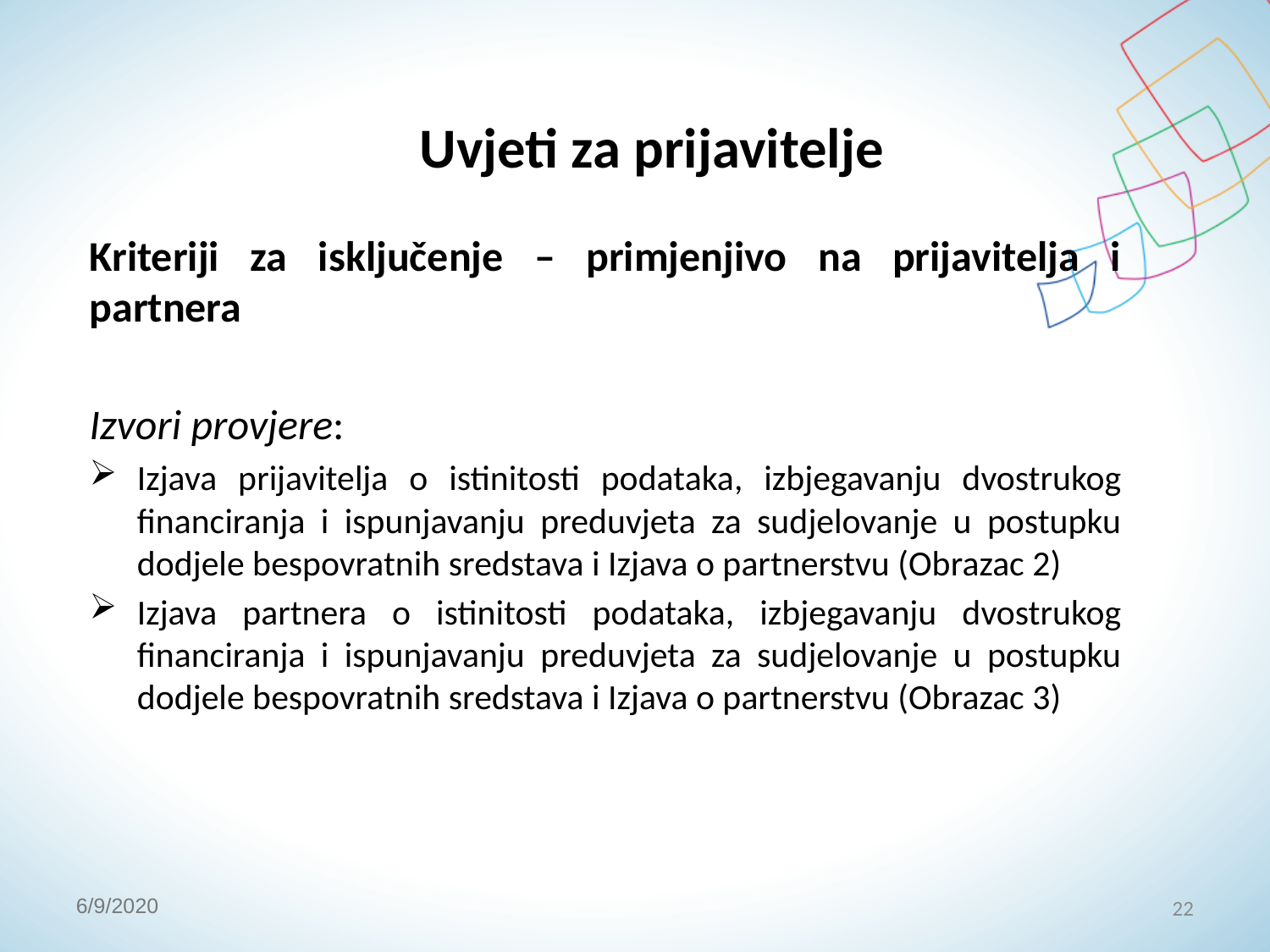

# Uvjeti za prijavitelje
Kriteriji za isključenje – primjenjivo na prijavitelja i partnera

Izvori provjere:
Izjava prijavitelja o istinitosti podataka, izbjegavanju dvostrukog financiranja i ispunjavanju preduvjeta za sudjelovanje u postupku dodjele bespovratnih sredstava i Izjava o partnerstvu (Obrazac 2)
Izjava partnera o istinitosti podataka, izbjegavanju dvostrukog financiranja i ispunjavanju preduvjeta za sudjelovanje u postupku dodjele bespovratnih sredstava i Izjava o partnerstvu (Obrazac 3)

22